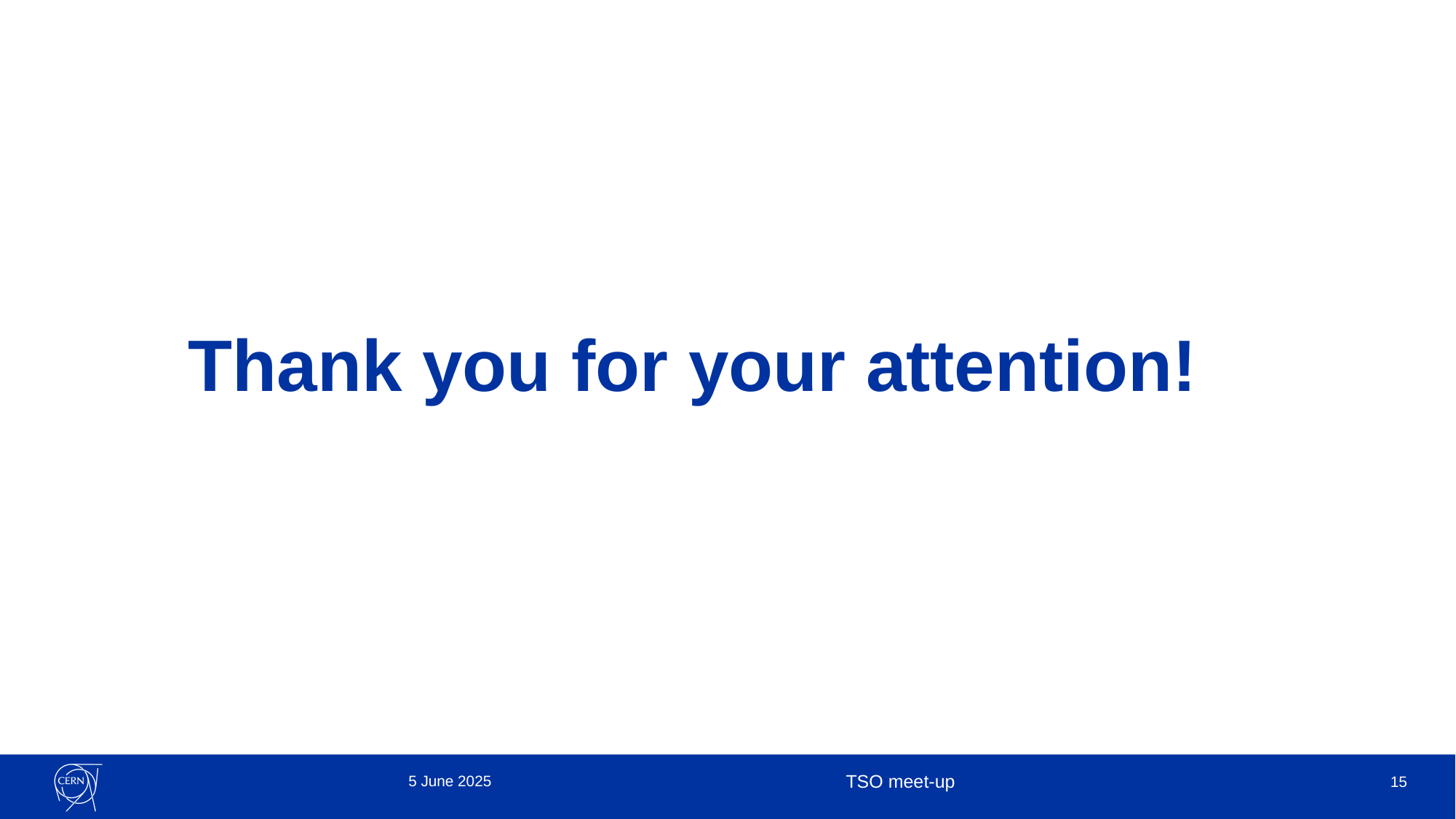

# Thank you for your attention!

5 June 2025
TSO meet-up
15